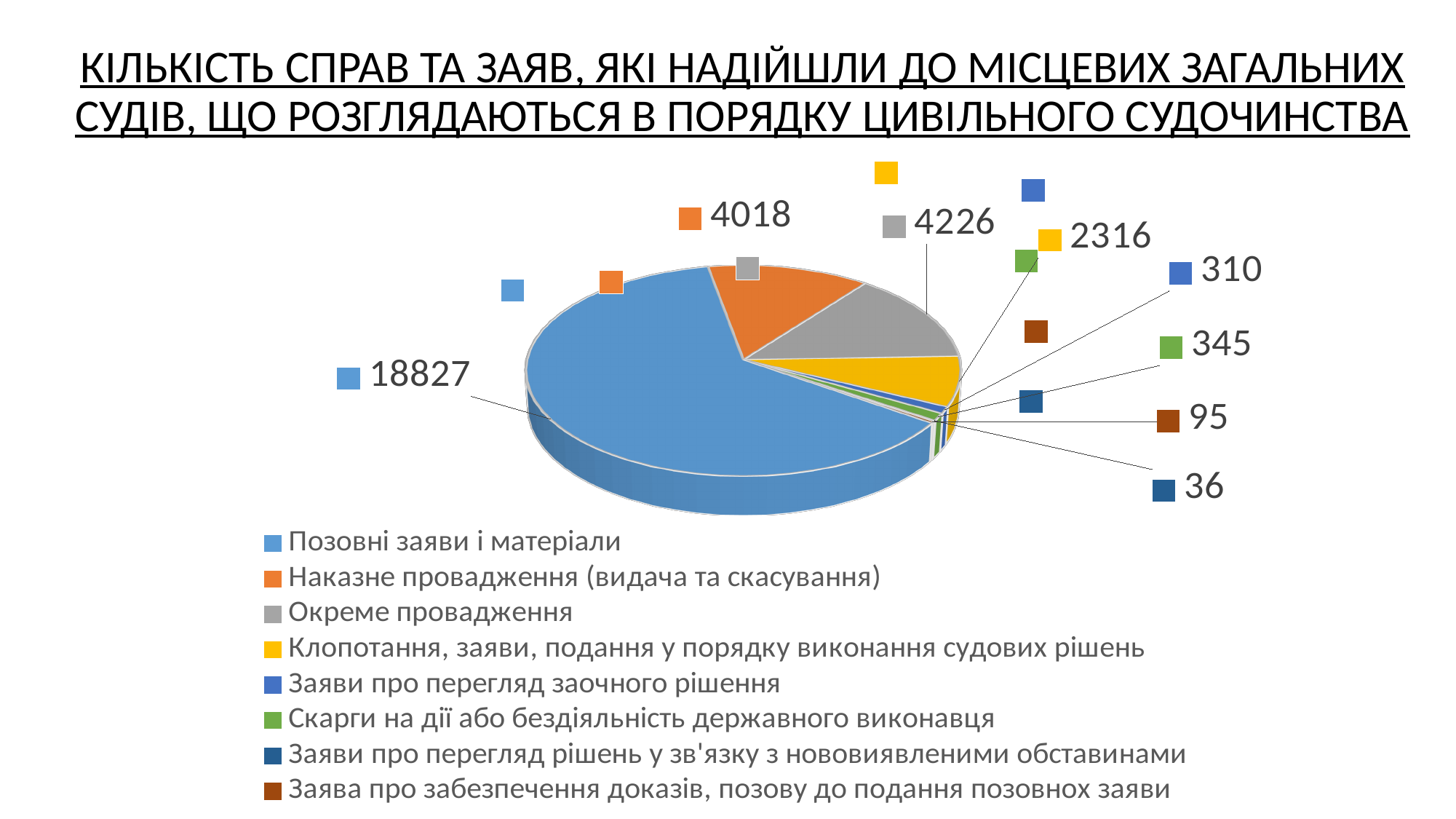

# КІЛЬКІСТЬ СПРАВ ТА ЗАЯВ, ЯКІ НАДІЙШЛИ ДО МІСЦЕВИХ ЗАГАЛЬНИХ СУДІВ, ЩО РОЗГЛЯДАЮТЬСЯ В ПОРЯДКУ ЦИВІЛЬНОГО СУДОЧИНСТВА

[unsupported chart]